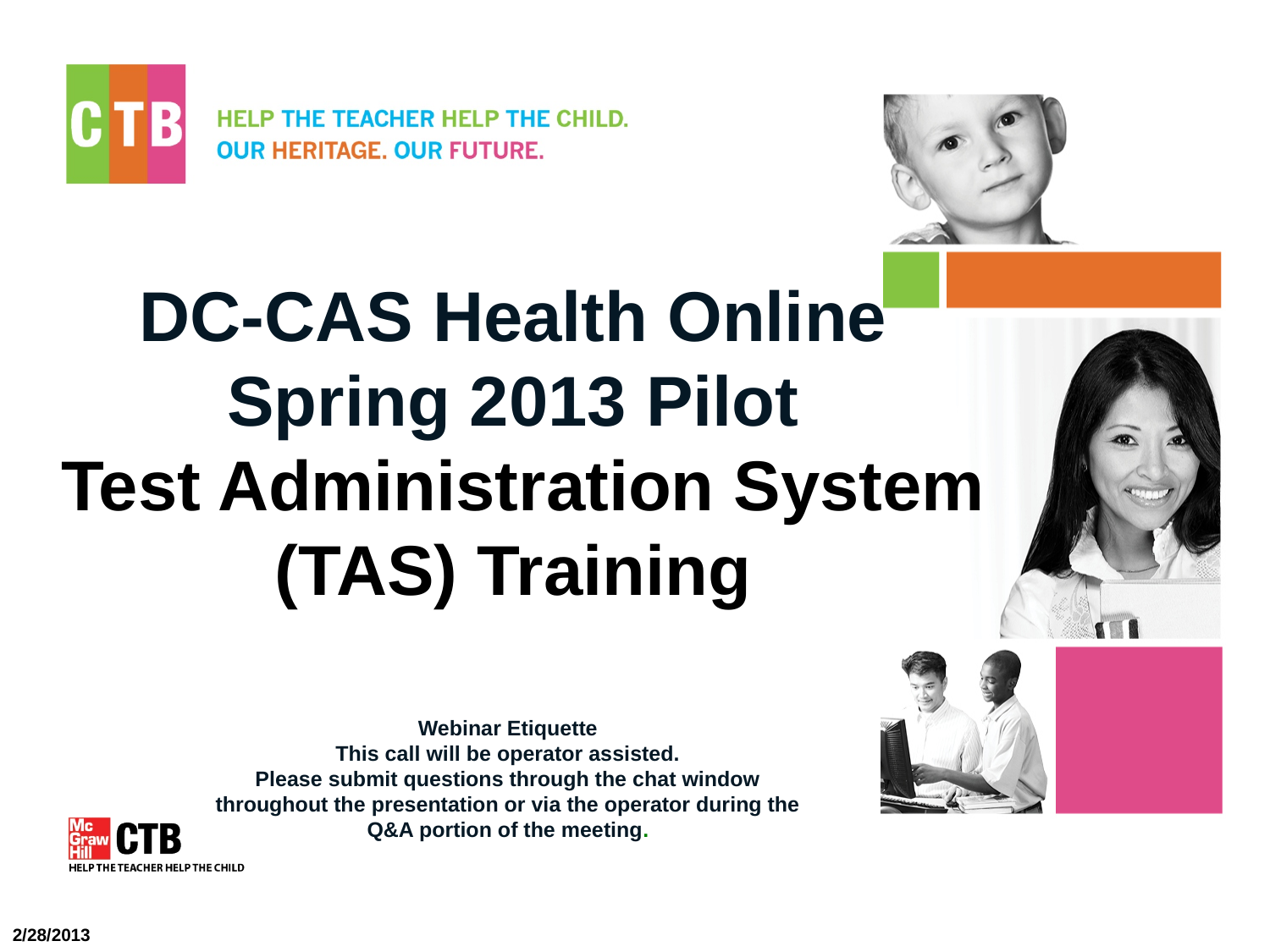

DC-CAS Health Online
Spring 2013 Pilot
 Test Administration System (TAS) Training
Webinar Etiquette
 This call will be operator assisted.
Please submit questions through the chat window throughout the presentation or via the operator during the Q&A portion of the meeting.

2/28/2013